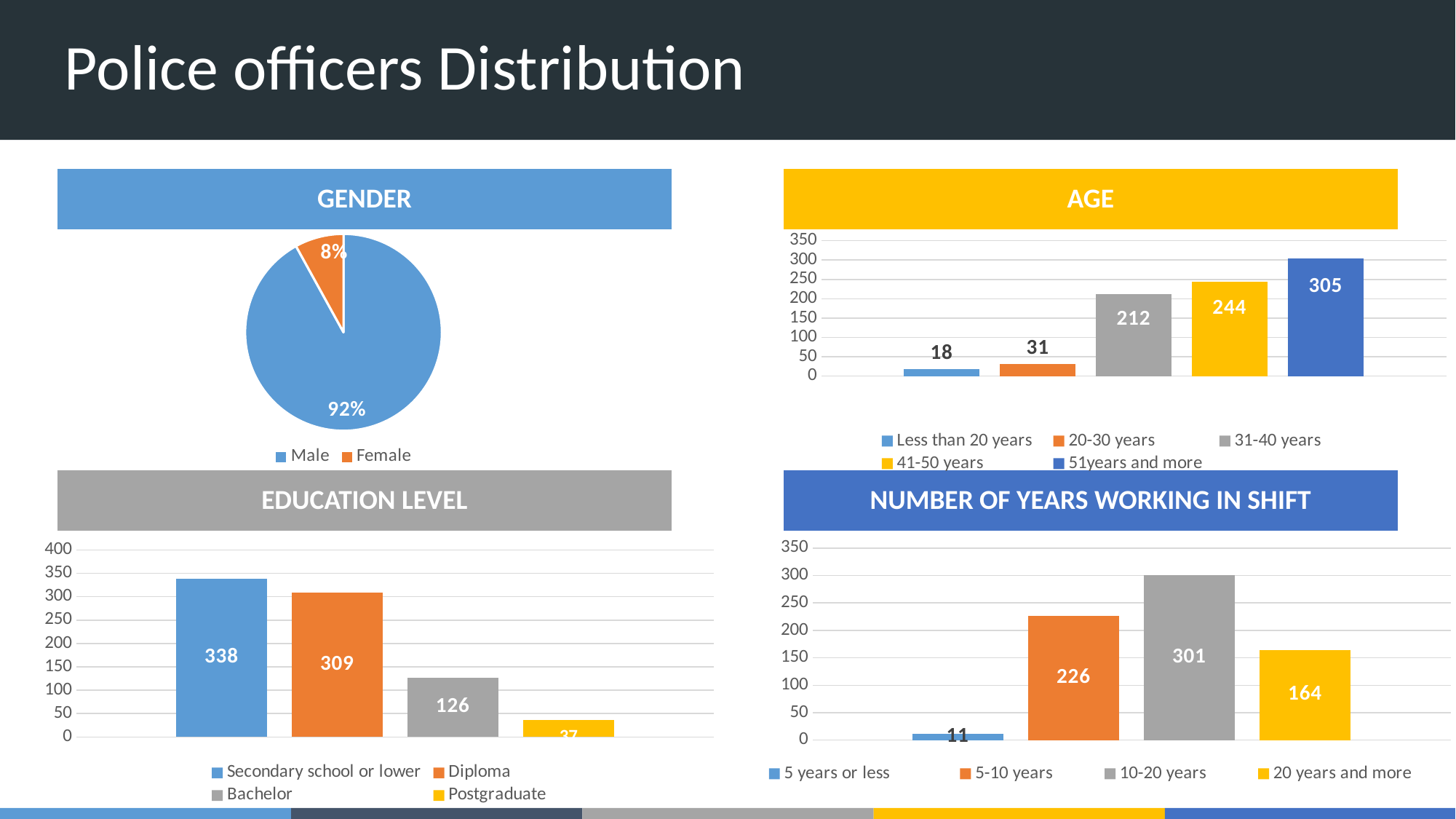

# Police officers Distribution
Gender
Age

### Chart

| Category | Less than 20 years   | 20-30 years   | 31-40 years | 41-50 years    | 51years and more  |
|---|---|---|---|---|---|
| Age | 18.0 | 31.0 | 212.0 | 244.0 | 305.0 |

### Chart

| Category | Gender |
|---|---|
| Male | 0.9198 |
| Female | 0.08020000000000004 |
Education Level
Number of years Working in Shift

### Chart

| Category | 5 years or less     | 5-10 years | 10-20 years | 20 years and more |
|---|---|---|---|---|
| Category 1 | 11.0 | 226.0 | 301.0 | 164.0 |

### Chart

| Category | Secondary school or lower | Diploma | Bachelor | Postgraduate |
|---|---|---|---|---|
| Education level | 338.0 | 309.0 | 126.0 | 37.0 |